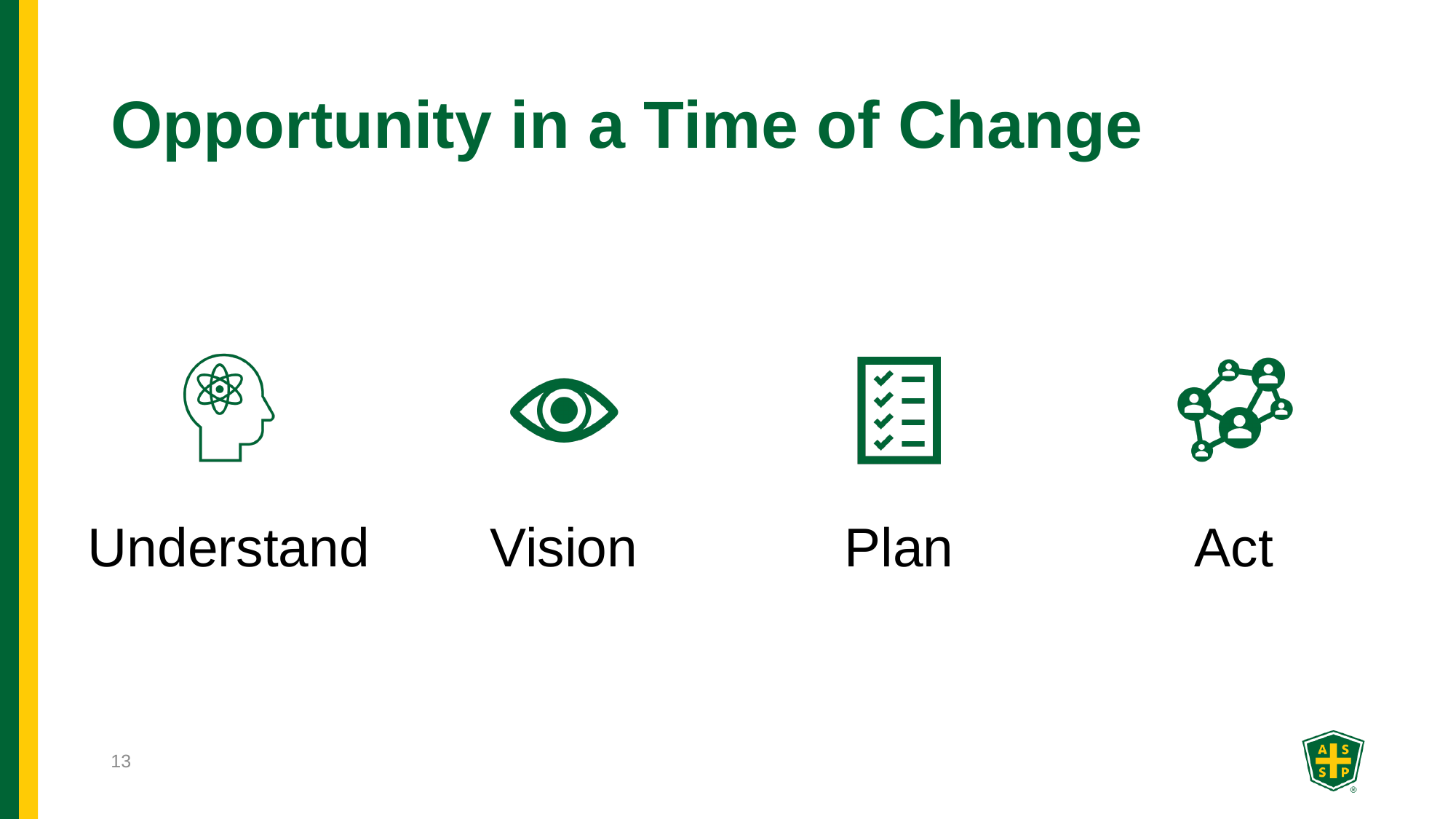

# Opportunity in a Time of Change
Understand
Vision
Plan
Act
13